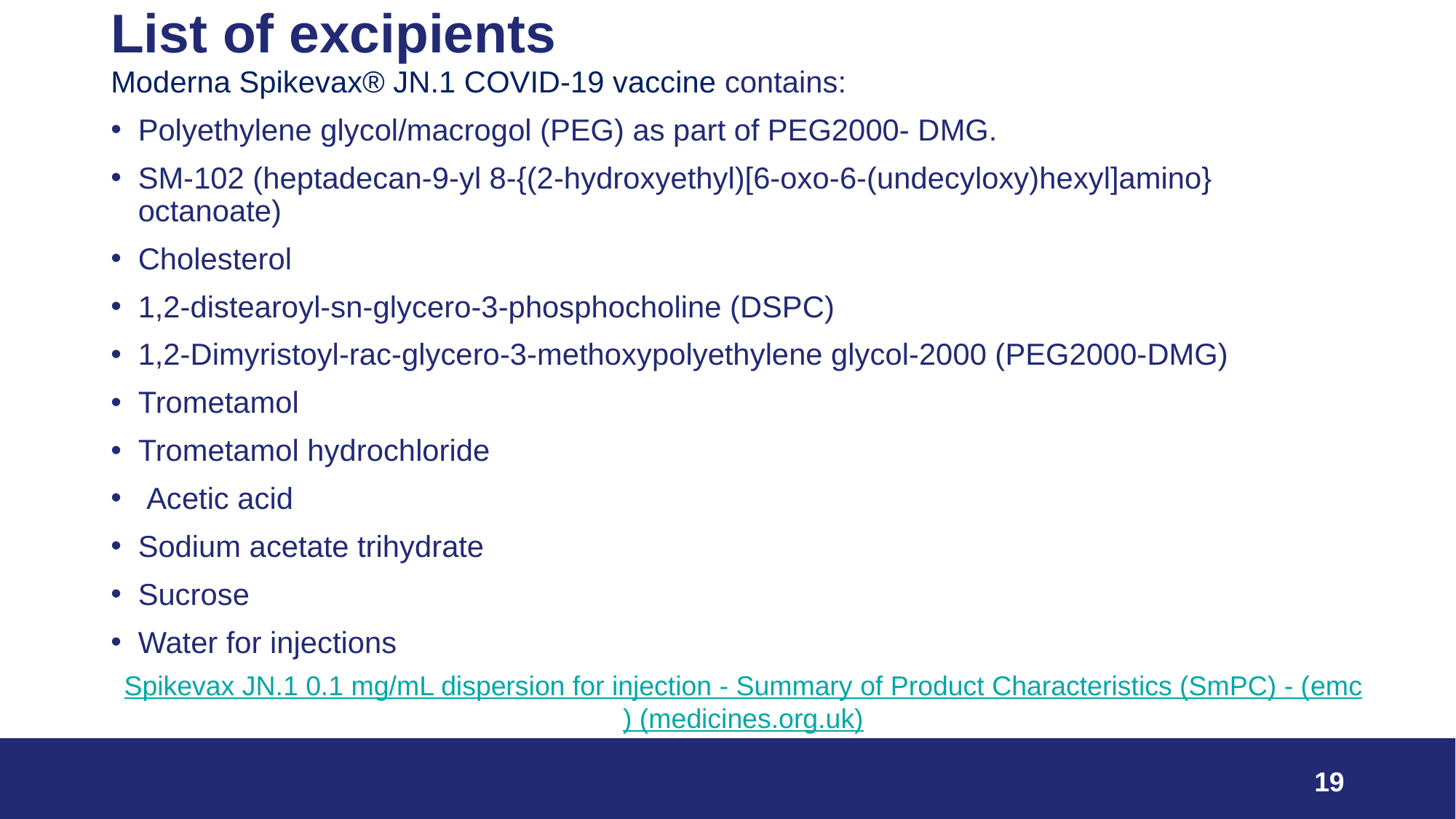

# List of excipients
Moderna Spikevax® JN.1 COVID-19 vaccine contains:
Polyethylene glycol/macrogol (PEG) as part of PEG2000- DMG.
SM-102 (heptadecan-9-yl 8-{(2-hydroxyethyl)[6-oxo-6-(undecyloxy)hexyl]amino} octanoate)
Cholesterol
1,2-distearoyl-sn-glycero-3-phosphocholine (DSPC)
1,2-Dimyristoyl-rac-glycero-3-methoxypolyethylene glycol-2000 (PEG2000-DMG)
Trometamol
Trometamol hydrochloride
 Acetic acid
Sodium acetate trihydrate
Sucrose
Water for injections
Spikevax JN.1 0.1 mg/mL dispersion for injection - Summary of Product Characteristics (SmPC) - (emc) (medicines.org.uk)
19